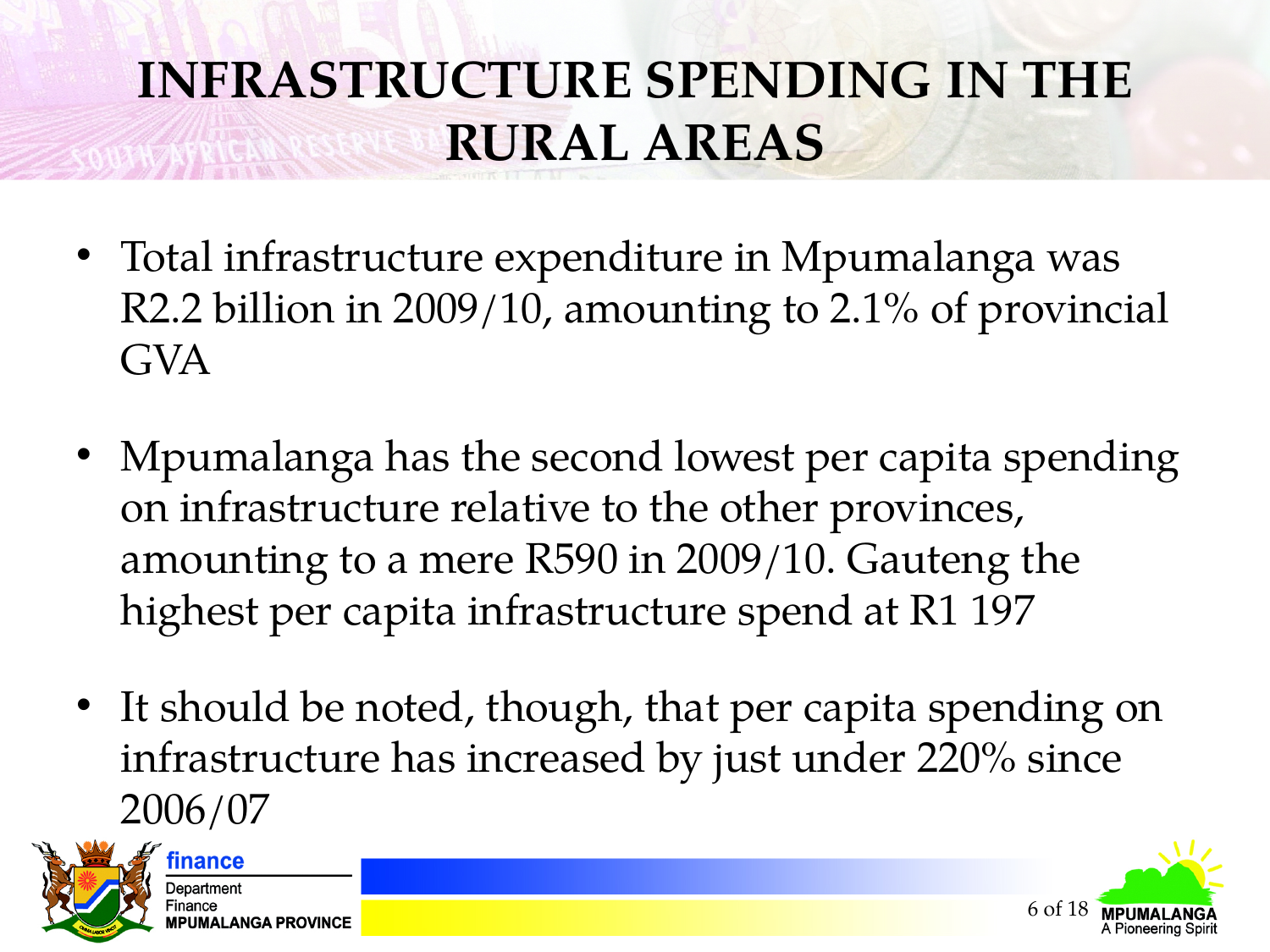

# INFRASTRUCTURE SPENDING IN THE RURAL AREAS
Total infrastructure expenditure in Mpumalanga was R2.2 billion in 2009/10, amounting to 2.1% of provincial GVA

Mpumalanga has the second lowest per capita spending on infrastructure relative to the other provinces, amounting to a mere R590 in 2009/10. Gauteng the highest per capita infrastructure spend at R1 197

It should be noted, though, that per capita spending on infrastructure has increased by just under 220% since 2006/07
6 of 18